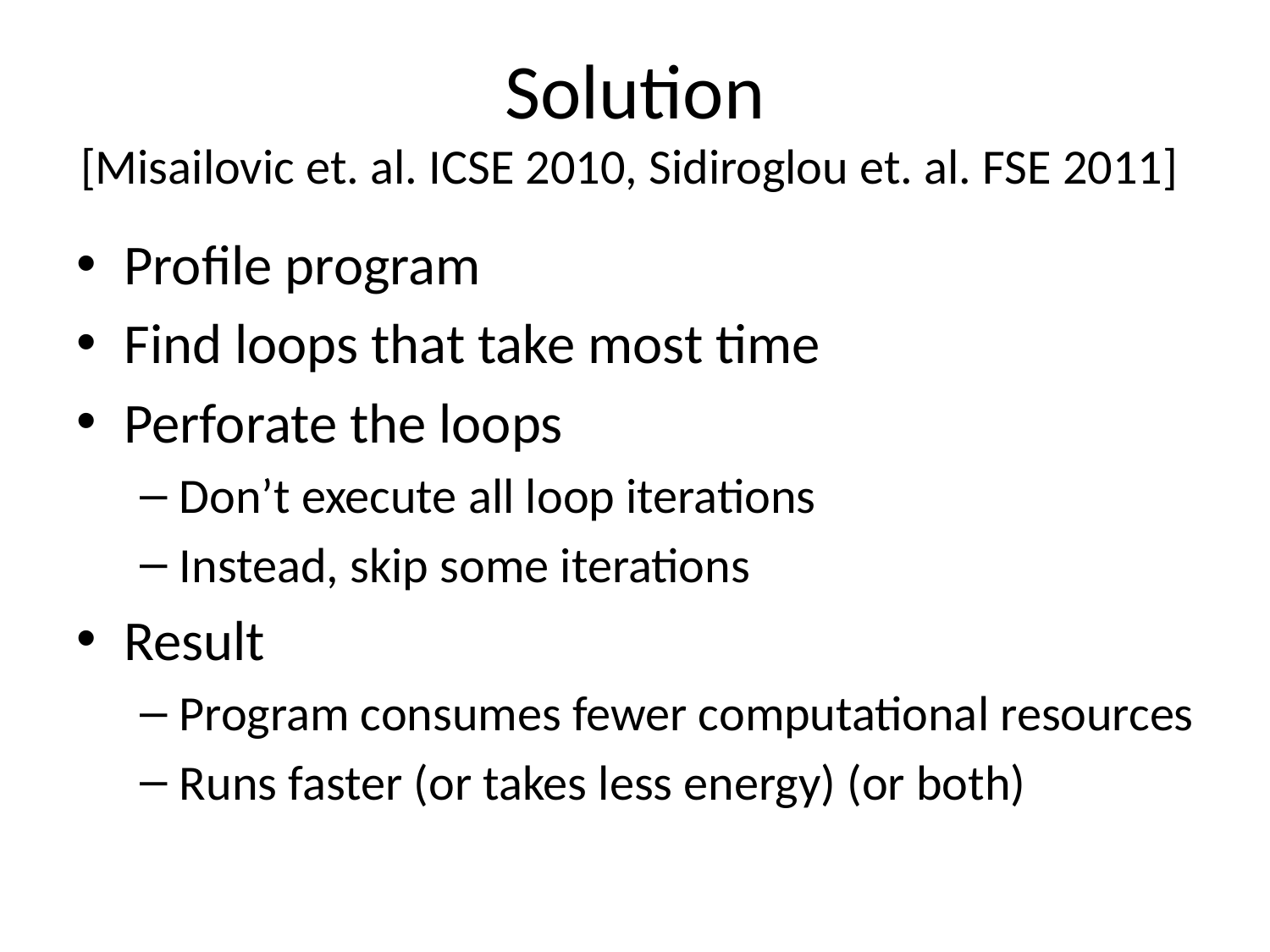

# Solution [Misailovic et. al. ICSE 2010, Sidiroglou et. al. FSE 2011]
Profile program
Find loops that take most time
Perforate the loops
Don’t execute all loop iterations
Instead, skip some iterations
Result
Program consumes fewer computational resources
Runs faster (or takes less energy) (or both)